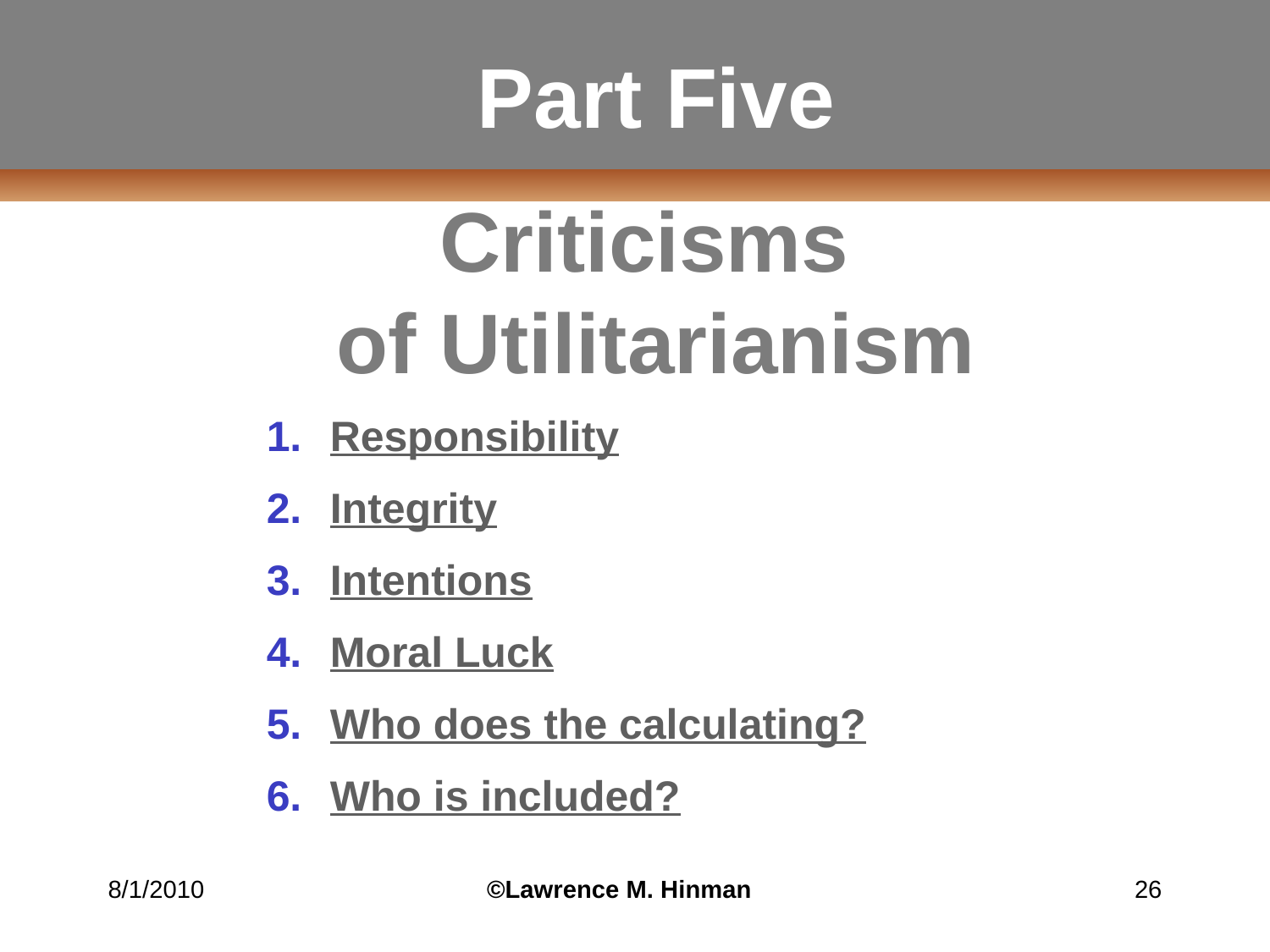

# Part Five Criticisms of Utilitarianism
Responsibility
Integrity
Intentions
Moral Luck
Who does the calculating?
Who is included?
8/1/2010
©Lawrence M. Hinman
26